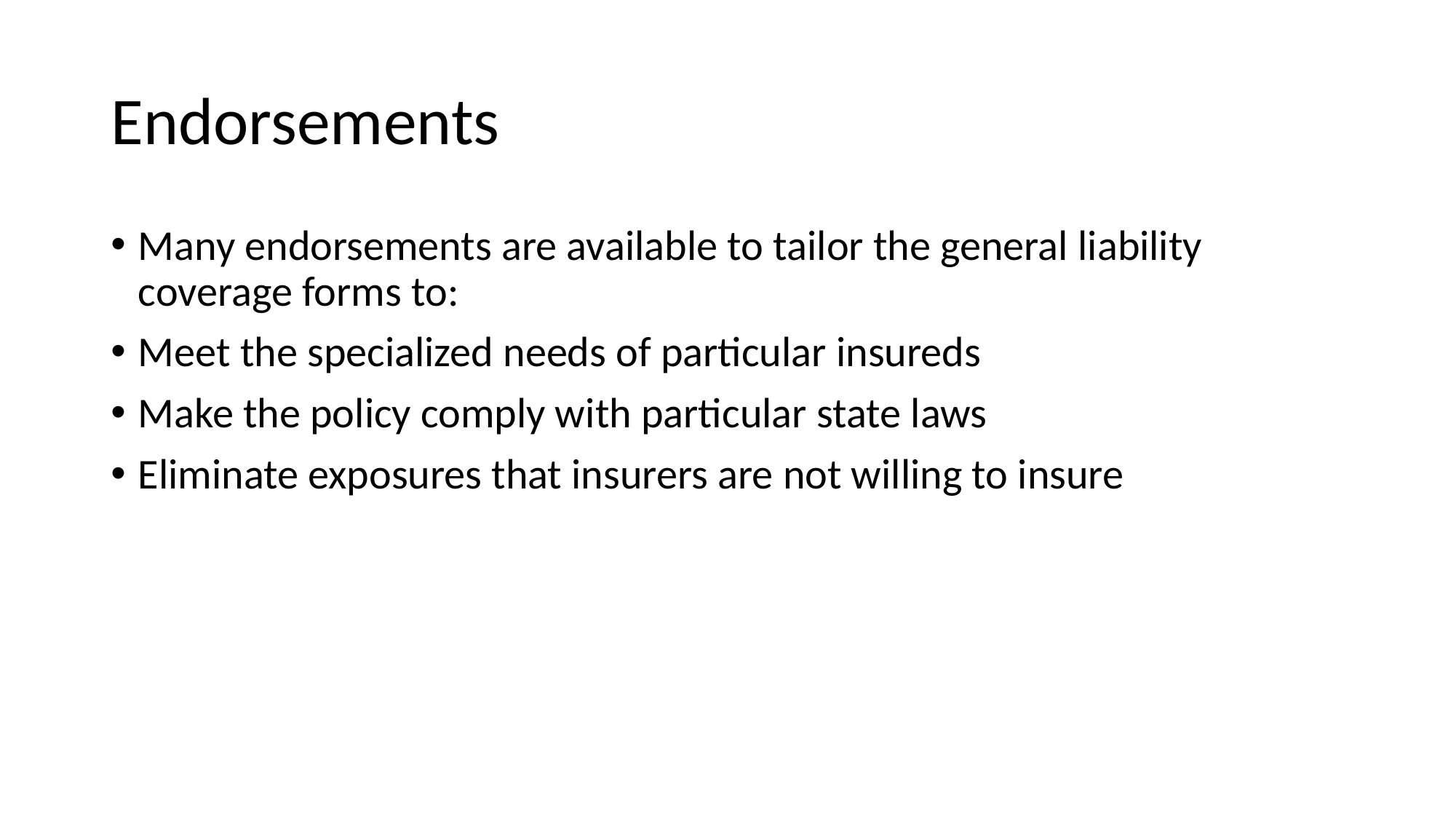

# Endorsements
Many endorsements are available to tailor the general liability coverage forms to:
Meet the specialized needs of particular insureds
Make the policy comply with particular state laws
Eliminate exposures that insurers are not willing to insure